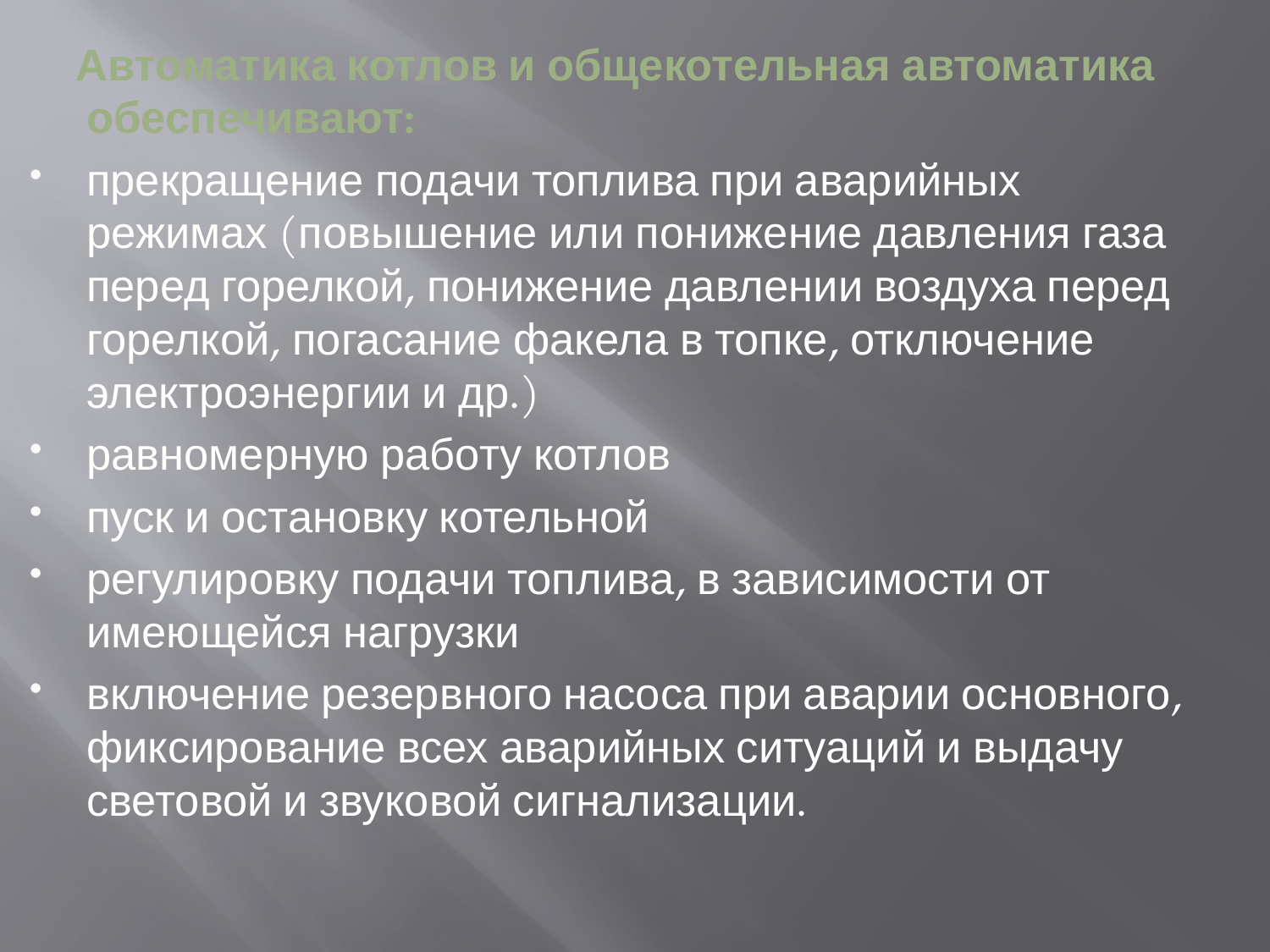

Автоматика котлов и общекотельная автоматика обеспечивают:
прекращение подачи топлива при аварийных режимах (повышение или понижение давления газа перед горелкой, понижение давлении воздуха перед горелкой, погасание факела в топке, отключение электроэнергии и др.)
равномерную работу котлов
пуск и остановку котельной
регулировку подачи топлива, в зависимости от имеющейся нагрузки
включение резервного насоса при аварии основного, фиксирование всех аварийных ситуаций и выдачу световой и звуковой сигнализации.